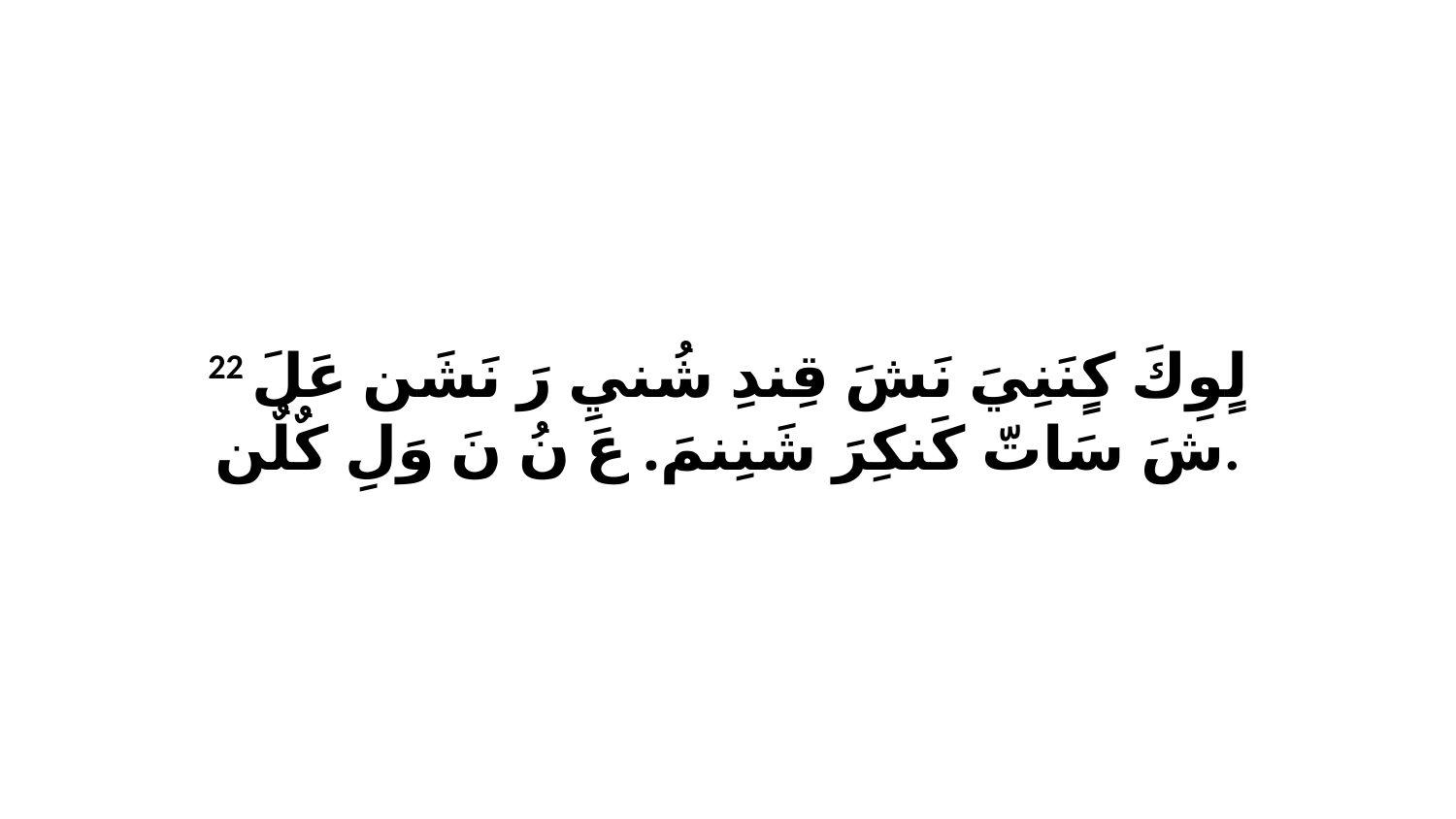

22 لٍوِكَ كٍنَنِيَ نَشَ قِندِ شُنيِ رَ نَشَن عَلَ شَ سَاتّ كَنكِرَ شَنِنمَ. عَ نُ نَ وَلِ كٌلٌن.